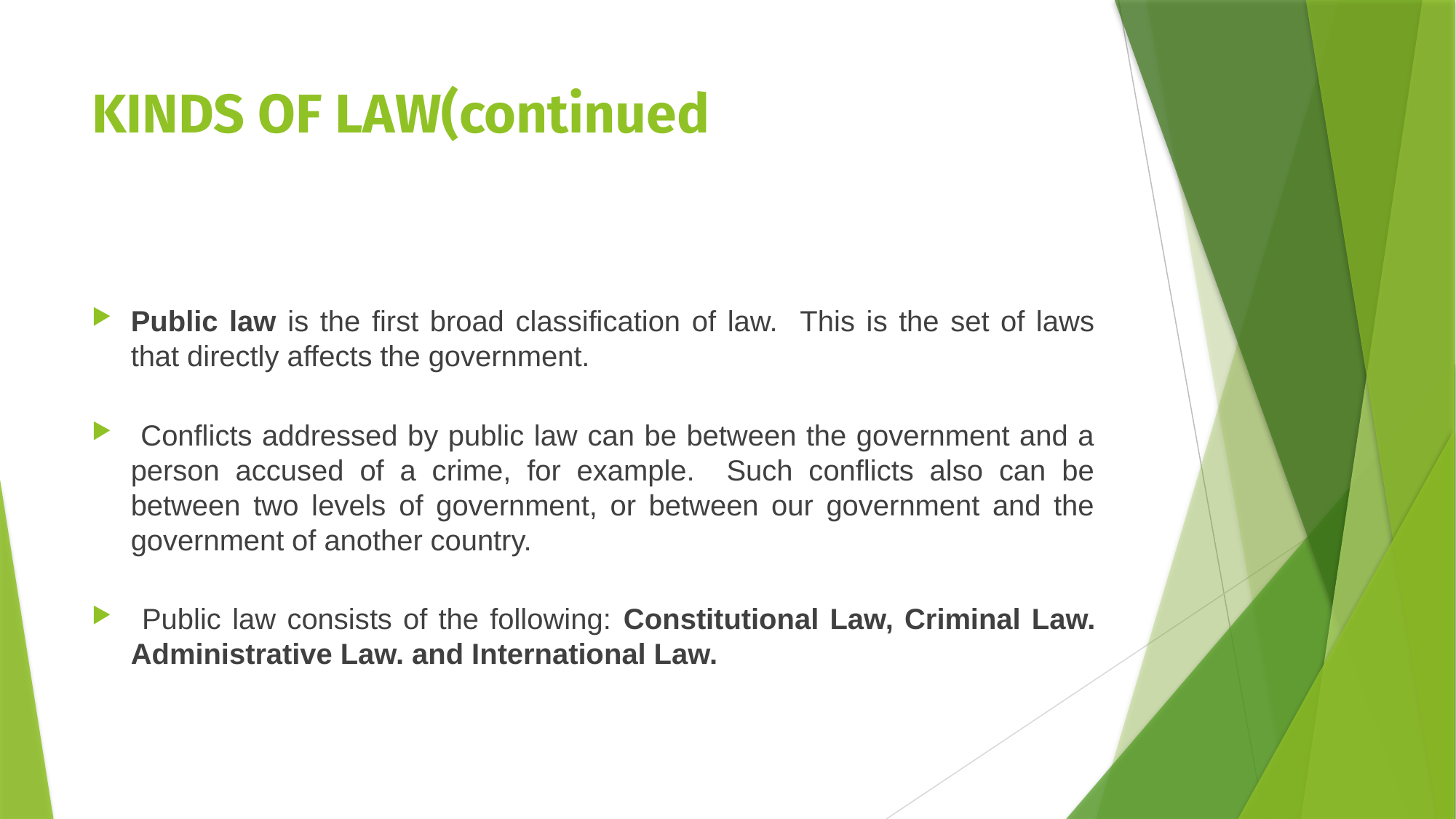

# KINDS OF LAW(continued

Public law is the first broad classification of law.  This is the set of laws that directly affects the government.

 Conflicts addressed by public law can be between the government and a person accused of a crime, for example.  Such conflicts also can be between two levels of government, or between our government and the government of another country.

 Public law consists of the following: Constitutional Law, Criminal Law. Administrative Law. and International Law.